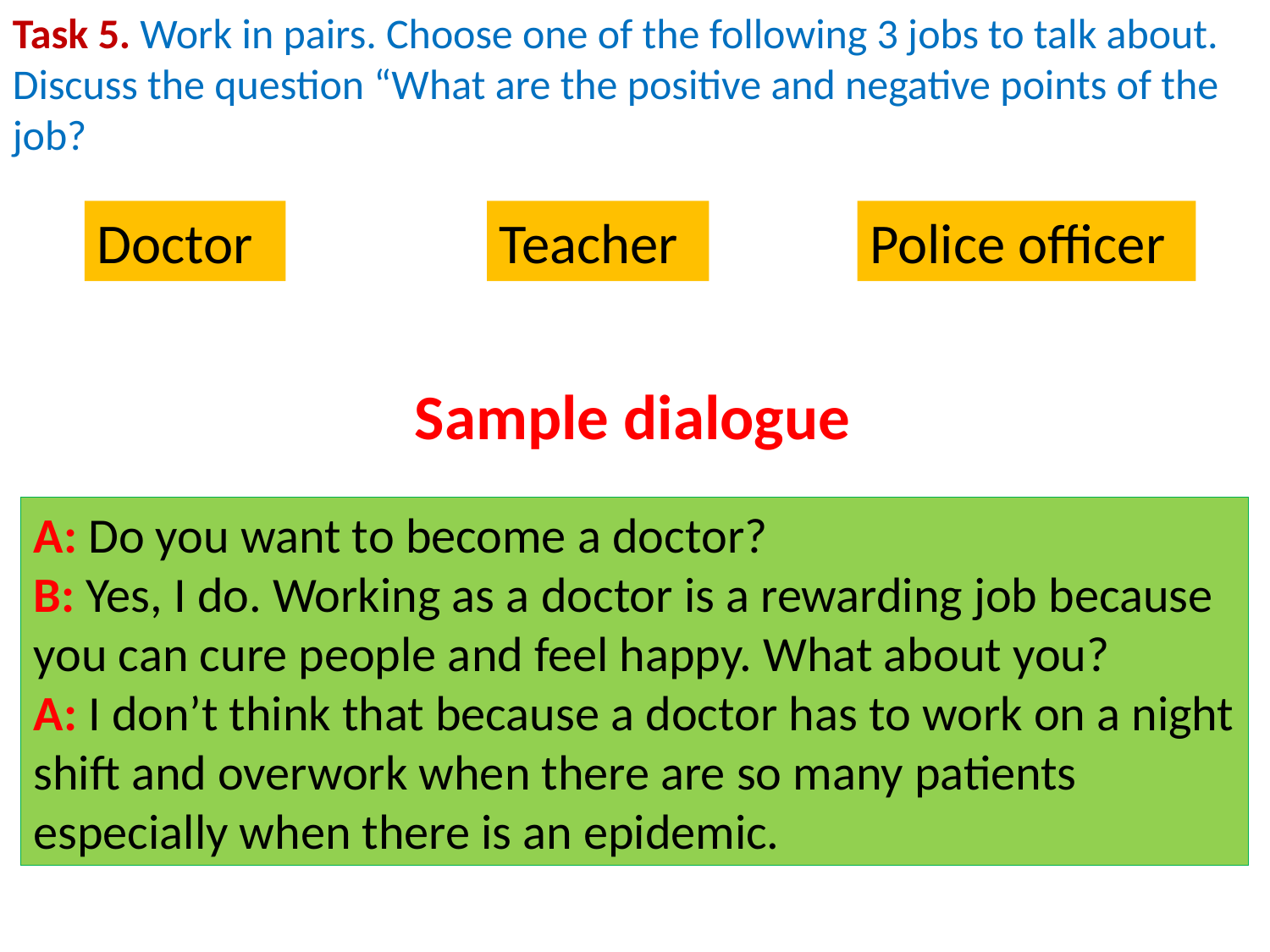

Task 5. Work in pairs. Choose one of the following 3 jobs to talk about. Discuss the question “What are the positive and negative points of the job?

Doctor
Teacher
Police officer
Sample dialogue
A: Do you want to become a doctor?
B: Yes, I do. Working as a doctor is a rewarding job because you can cure people and feel happy. What about you?
A: I don’t think that because a doctor has to work on a night shift and overwork when there are so many patients especially when there is an epidemic.